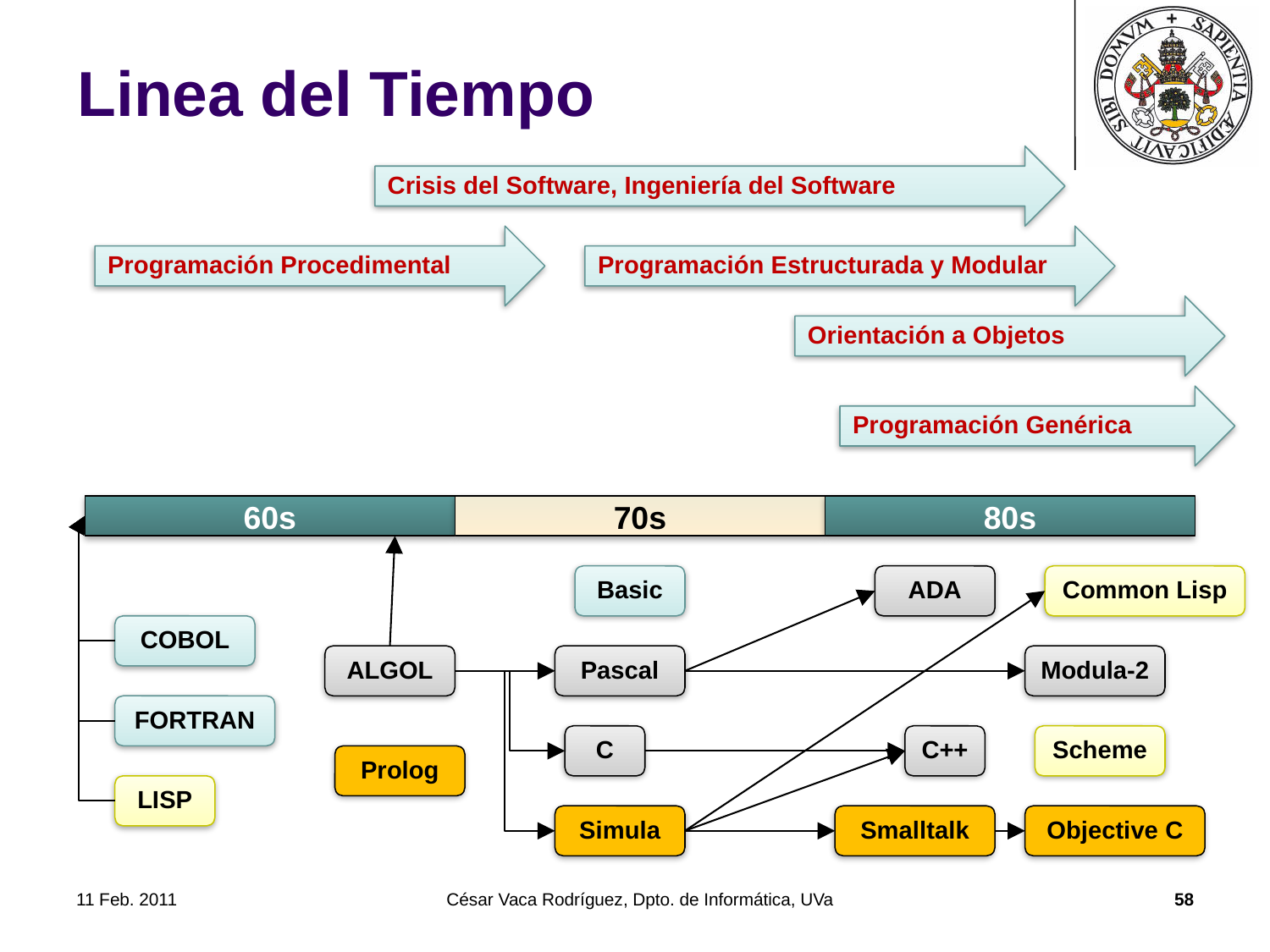

# Linea del Tiempo
Crisis del Software, Ingeniería del Software
Programación Procedimental
Programación Estructurada y Modular
Orientación a Objetos
Programación Genérica
60s
70s
80s
Basic
ADA
Common Lisp
COBOL
ALGOL
Pascal
Modula-2
FORTRAN
C
C++
Scheme
Prolog
LISP
Simula
Smalltalk
Objective C
11 Feb. 2011
César Vaca Rodríguez, Dpto. de Informática, UVa
58